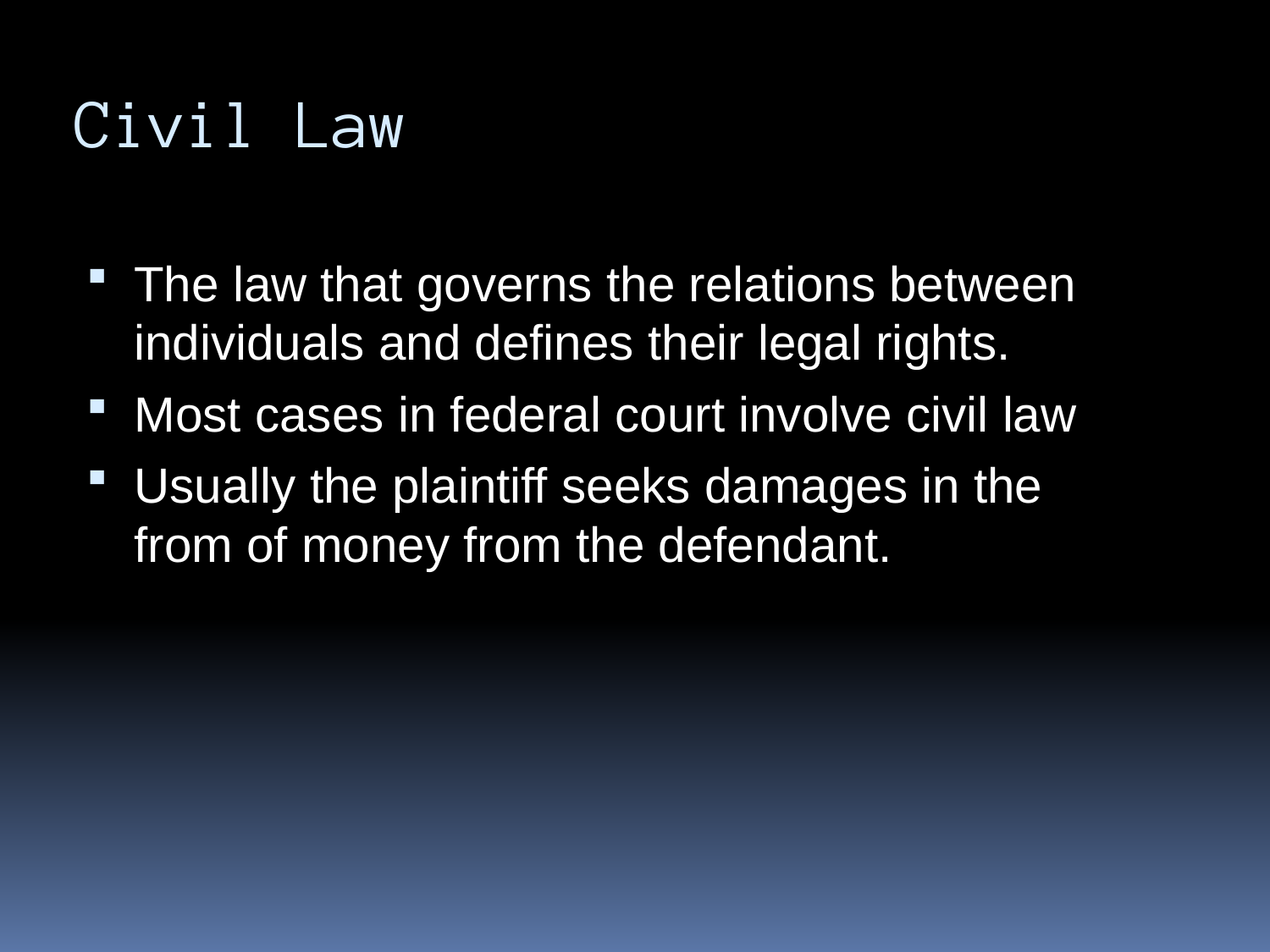

# Civil Law
The law that governs the relations between individuals and defines their legal rights.
Most cases in federal court involve civil law
Usually the plaintiff seeks damages in the from of money from the defendant.